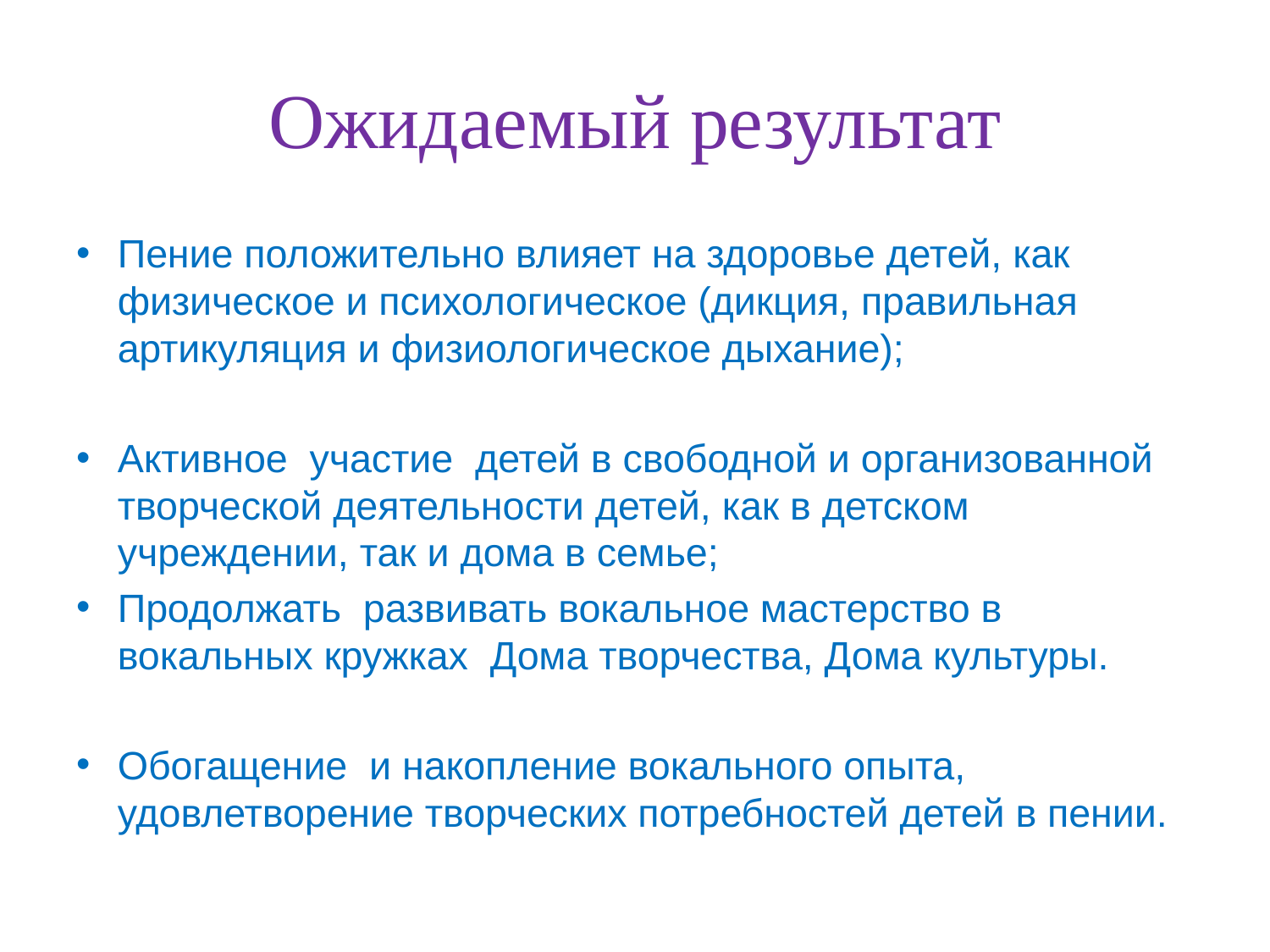

# Ожидаемый результат
Пение положительно влияет на здоровье детей, как физическое и психологическое (дикция, правильная артикуляция и физиологическое дыхание);

Активное  участие  детей в свободной и организованной творческой деятельности детей, как в детском учреждении, так и дома в семье;
Продолжать  развивать вокальное мастерство в вокальных кружках  Дома творчества, Дома культуры.

Обогащение  и накопление вокального опыта, удовлетворение творческих потребностей детей в пении.